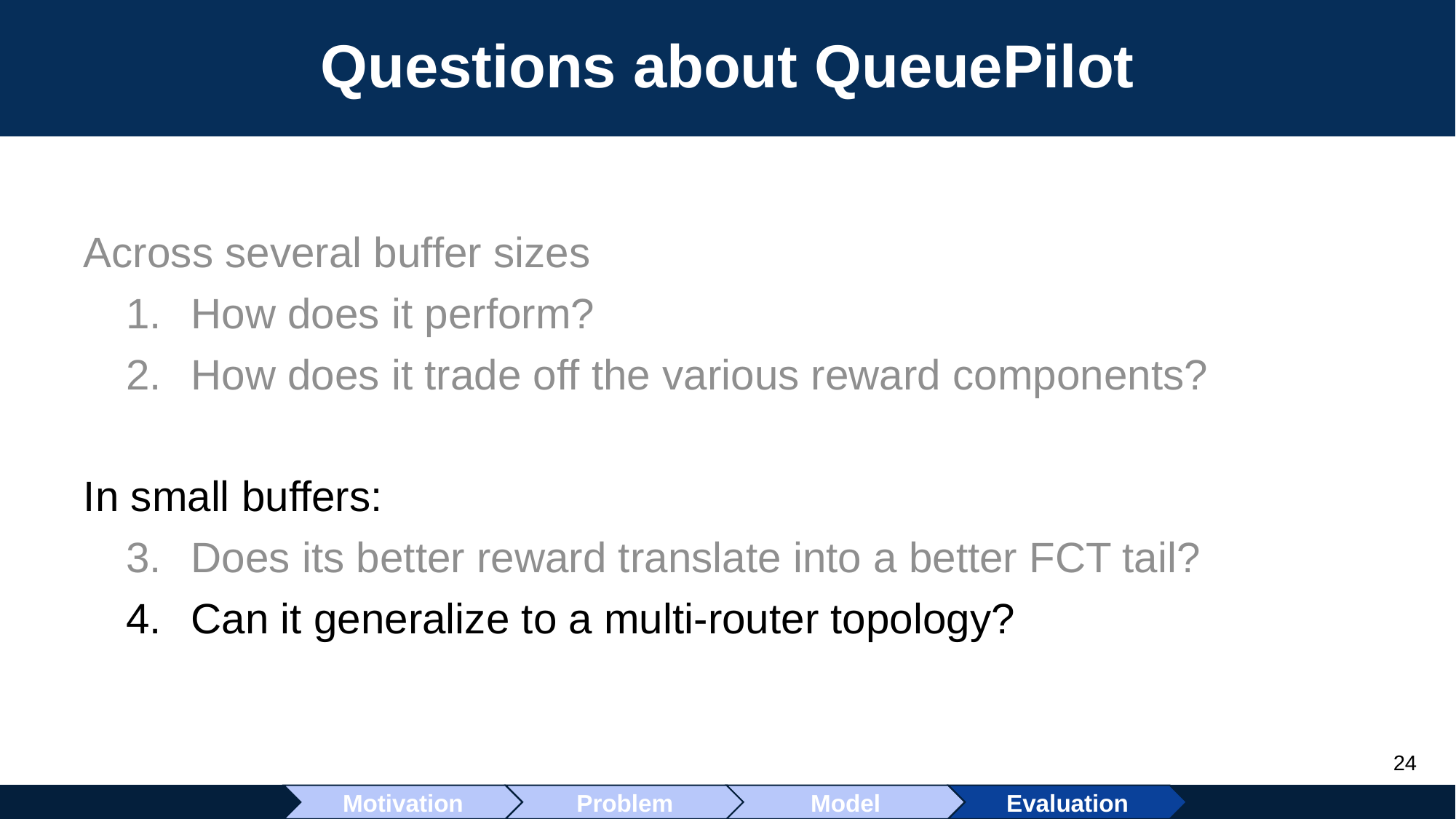

# Questions about QueuePilot

Across several buffer sizes
How does it perform?
How does it trade off the various reward components?

In small buffers:
Does its better reward translate into a better FCT tail?
Can it generalize to a multi-router topology?
Problem
Model
Evaluation
Motivation